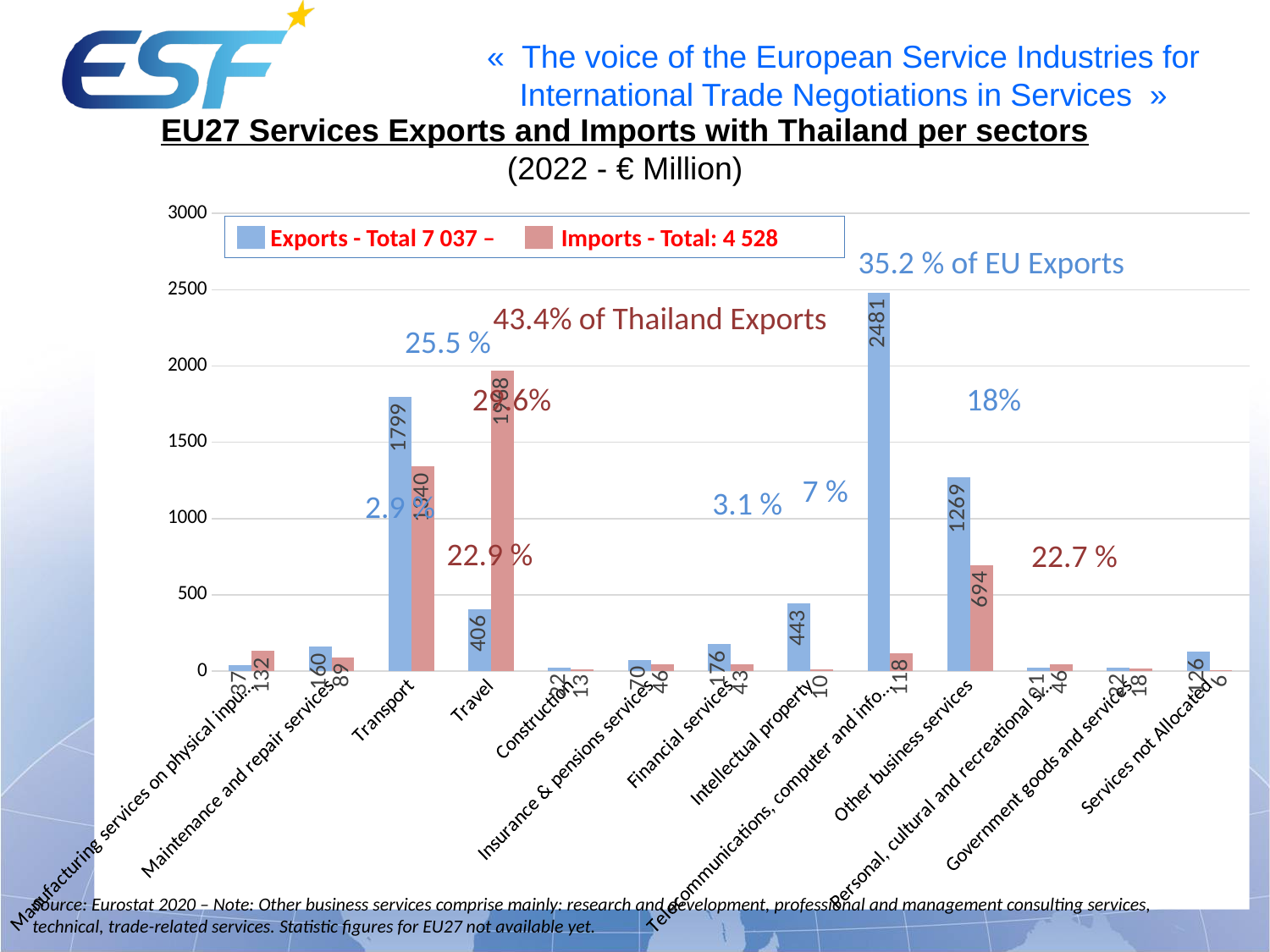

EU27 Services Exports and Imports with Thailand per sectors
(2022 - € Million)

### Chart

| Category | Exports | Imports |
|---|---|---|
| Manufacturing services on physical input owned by others | 37.0 | 132.0 |
| Maintenance and repair services | 160.0 | 89.0 |
| Transport | 1799.0 | 1340.0 |
| Travel | 406.0 | 1968.0 |
| Construction | 22.0 | 13.0 |
| Insurance & pensions services | 70.0 | 46.0 |
| Financial services | 176.0 | 43.0 |
| Intellectual property | 443.0 | 10.0 |
| Telecommunications, computer and information services | 2481.0 | 118.0 |
| Other business services | 1269.0 | 694.0 |
| Personal, cultural and recreational services | 21.0 | 46.0 |
| Government goods and services | 22.0 | 18.0 |
| Services not Allocated | 126.0 | 6.0 |
      Exports - Total 7 037 –            Imports - Total: 4 528

35.2 % of EU Exports
43.4% of Thailand Exports
25.5 %
29.6%
18%
7 %
3.1 %
2.9 %
22.9 %
22.7 %
Source: Eurostat 2020 – Note: Other business services comprise mainly: research and development, professional and management consulting services, technical, trade-related services. Statistic figures for EU27 not available yet.